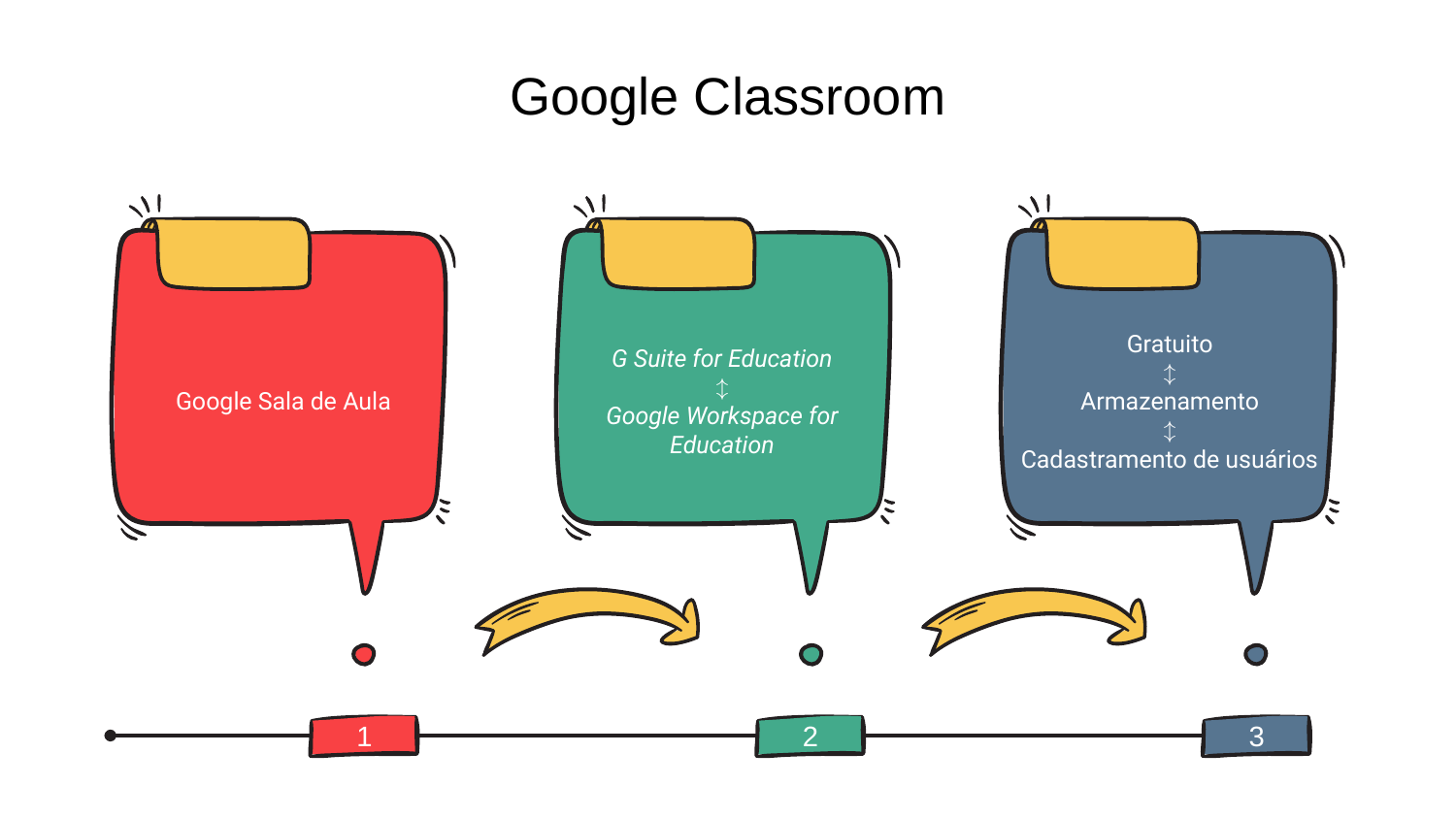

# Google Classroom

Google Sala de Aula

1

G Suite for Education
↕
Google Workspace for Education

2

Gratuito
↕
Armazenamento
↕
Cadastramento de usuários

3